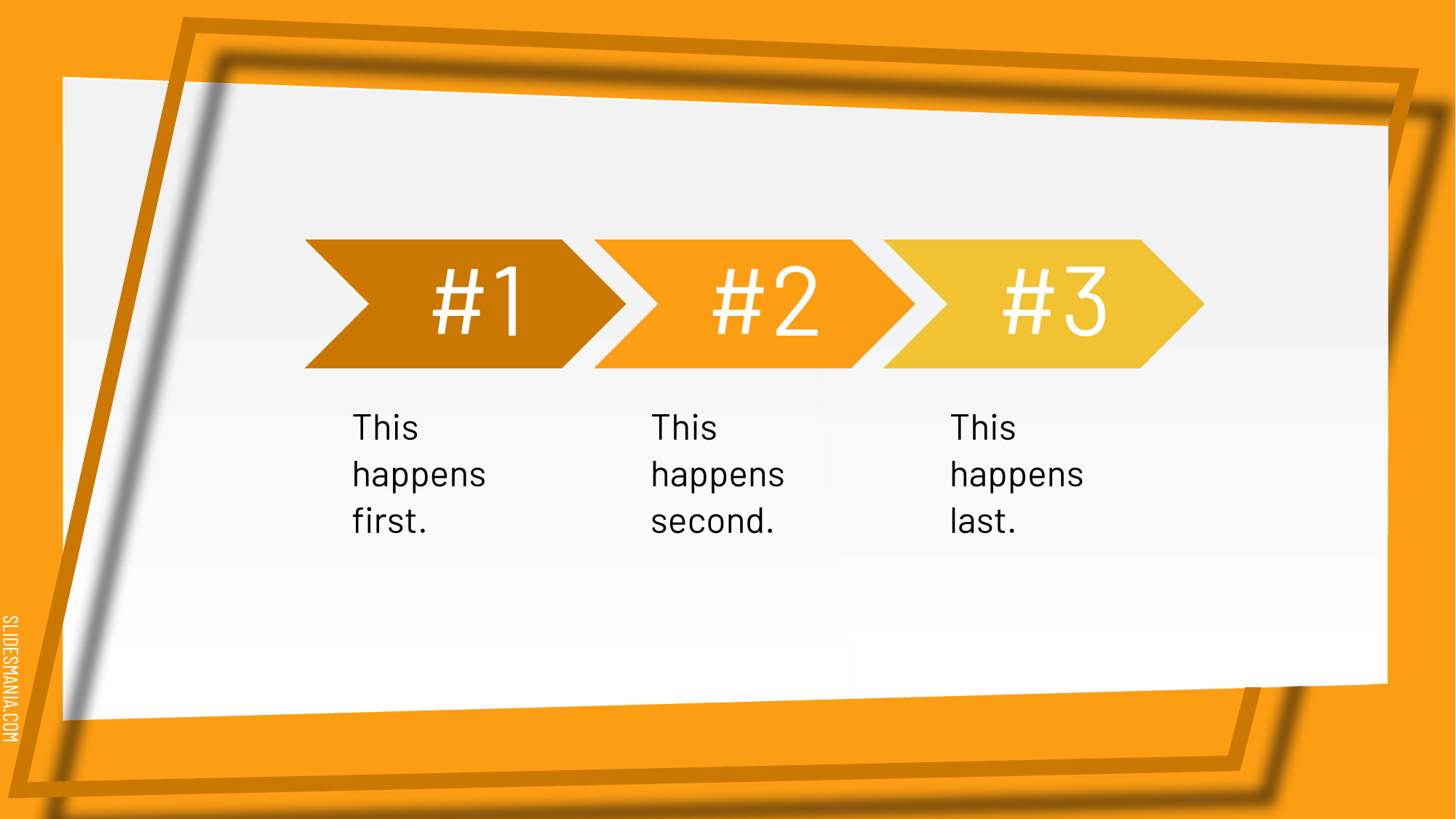

#1

#2

#3
This happens first.
This happens second.
This happens last.